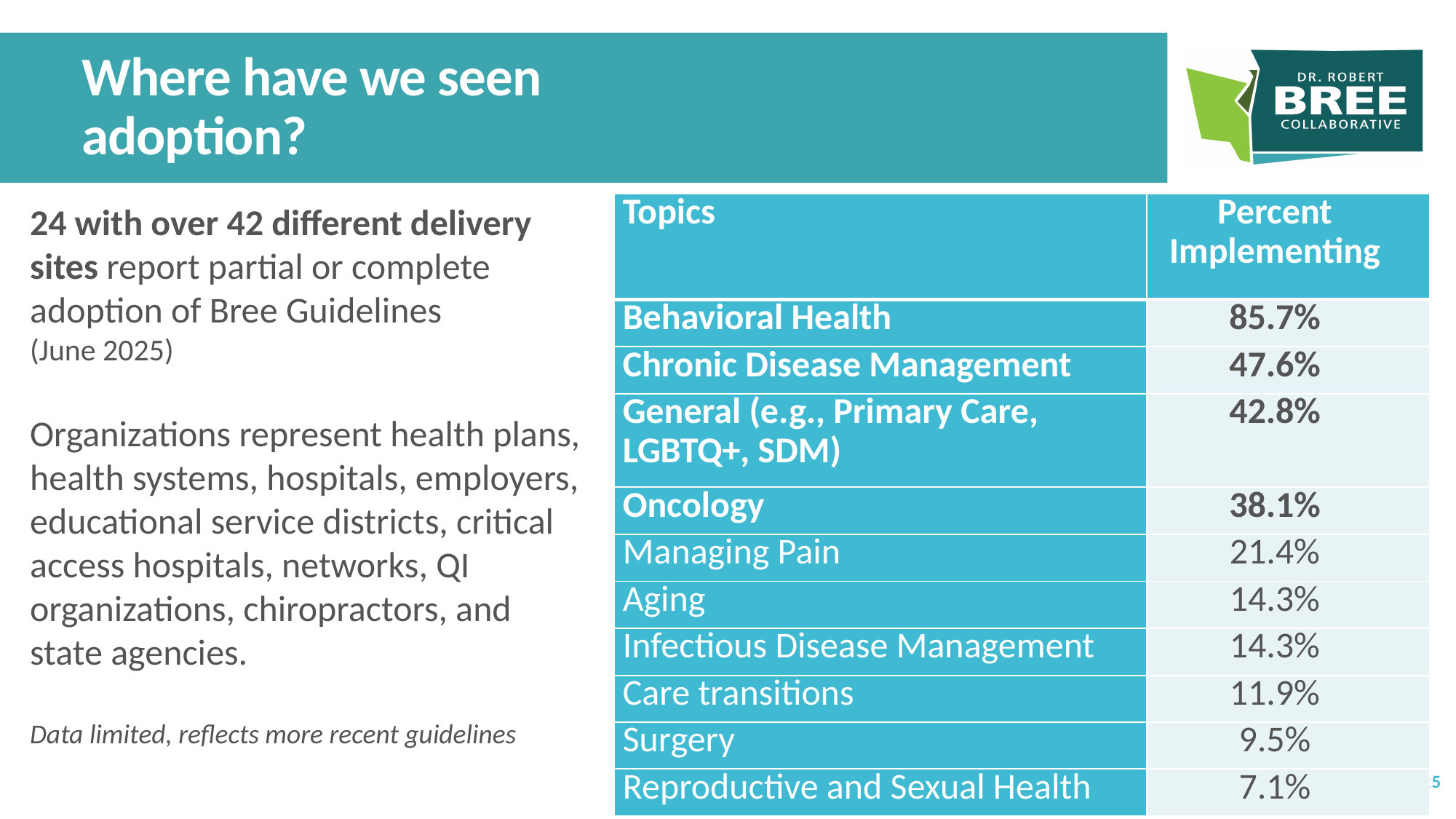

# Where have we seen adoption?
24 with over 42 different delivery sites report partial or complete adoption of Bree Guidelines
(June 2025)

Organizations represent health plans, health systems, hospitals, employers, educational service districts, critical access hospitals, networks, QI organizations, chiropractors, and state agencies.

Data limited, reflects more recent guidelines

| Topics | Percent Implementing |
| --- | --- |
| Behavioral Health | 85.7% |
| Chronic Disease Management | 47.6% |
| General (e.g., Primary Care, LGBTQ+, SDM) | 42.8% |
| Oncology | 38.1% |
| Managing Pain | 21.4% |
| Aging | 14.3% |
| Infectious Disease Management | 14.3% |
| Care transitions | 11.9% |
| Surgery | 9.5% |
| Reproductive and Sexual Health | 7.1% |
 Slide 25